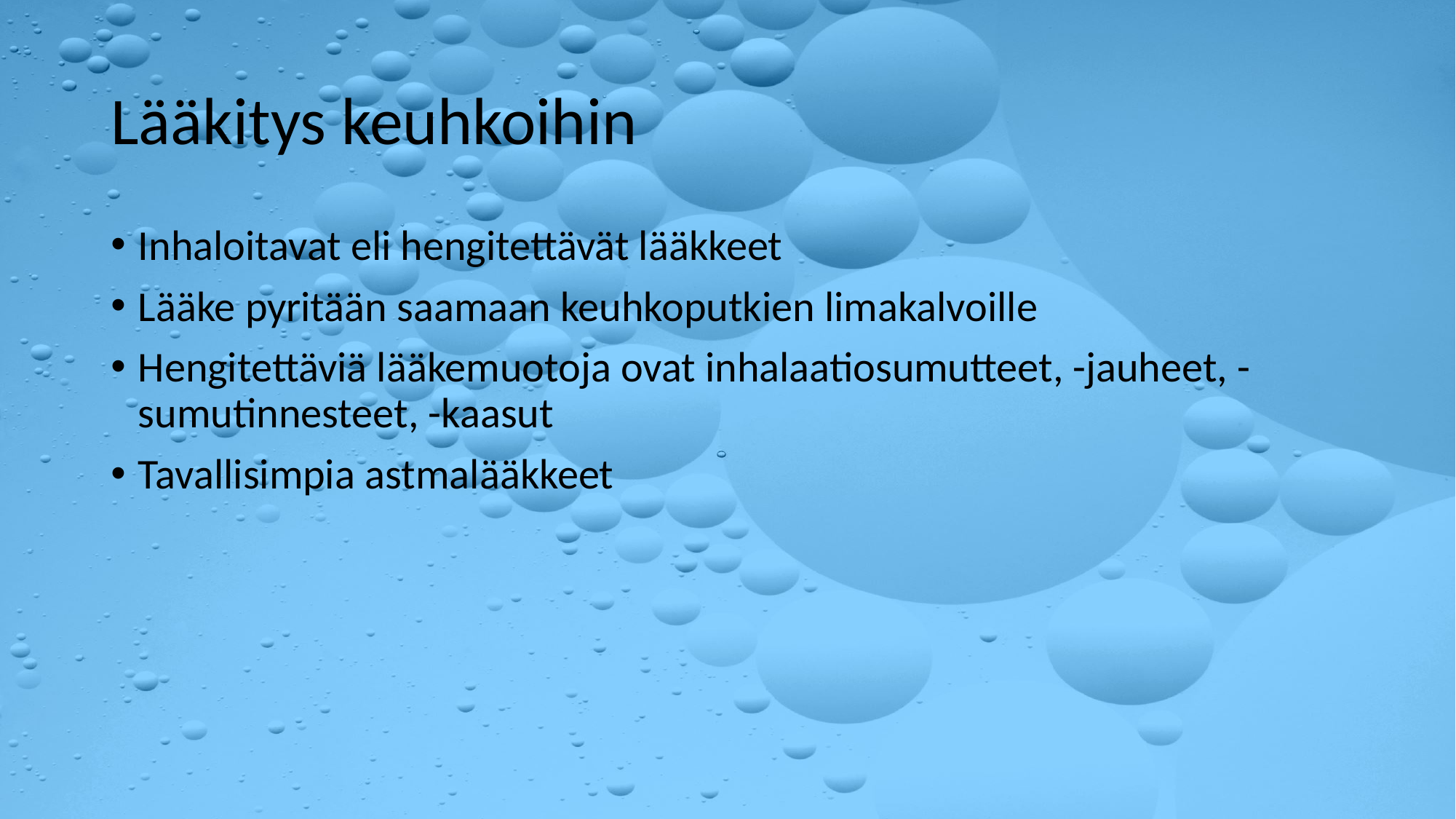

# Lääkitys keuhkoihin
Inhaloitavat eli hengitettävät lääkkeet
Lääke pyritään saamaan keuhkoputkien limakalvoille
Hengitettäviä lääkemuotoja ovat inhalaatiosumutteet, -jauheet, -sumutinnesteet, -kaasut
Tavallisimpia astmalääkkeet